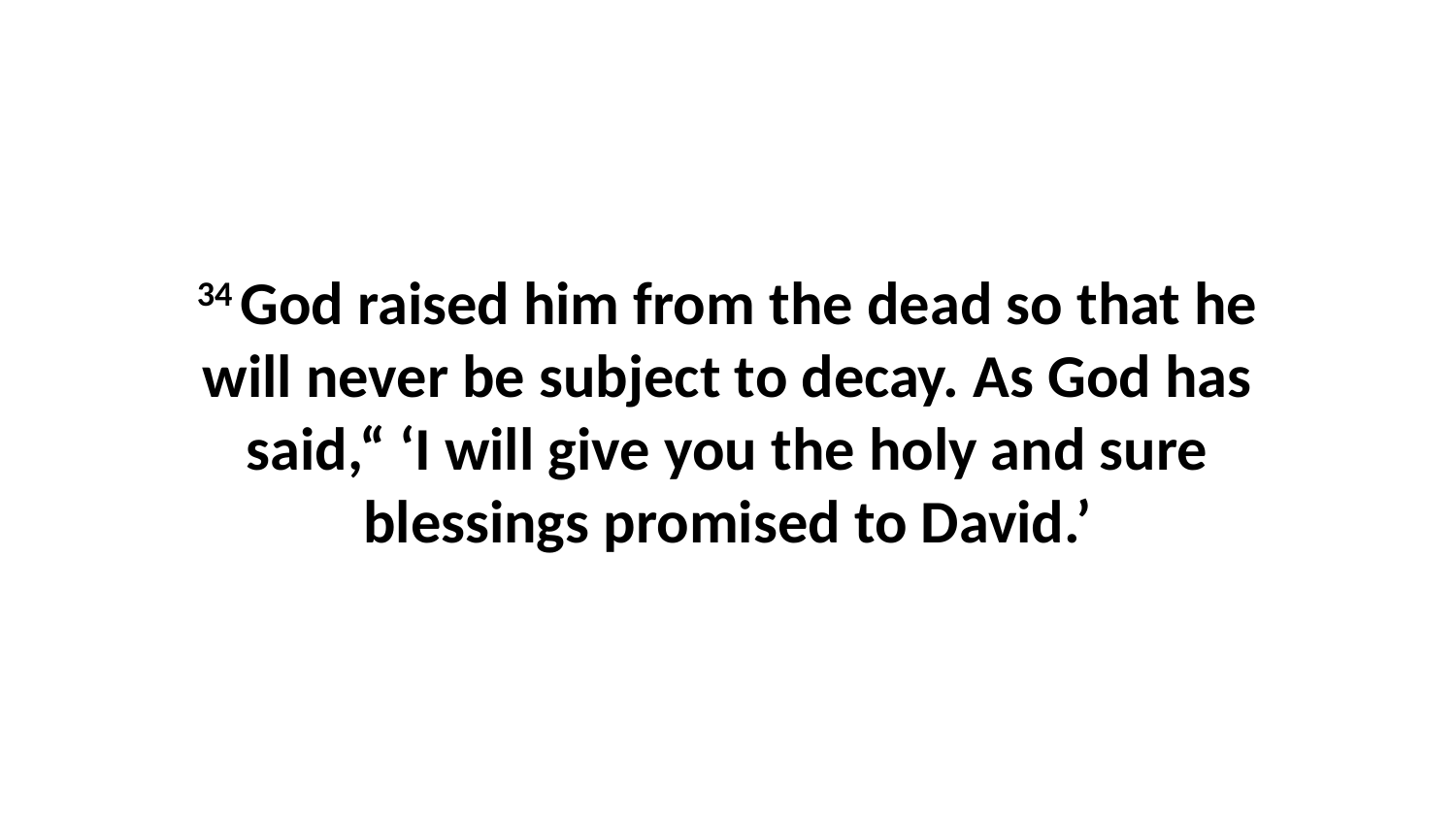

34 God raised him from the dead so that he will never be subject to decay. As God has said,“ ‘I will give you the holy and sure blessings promised to David.’